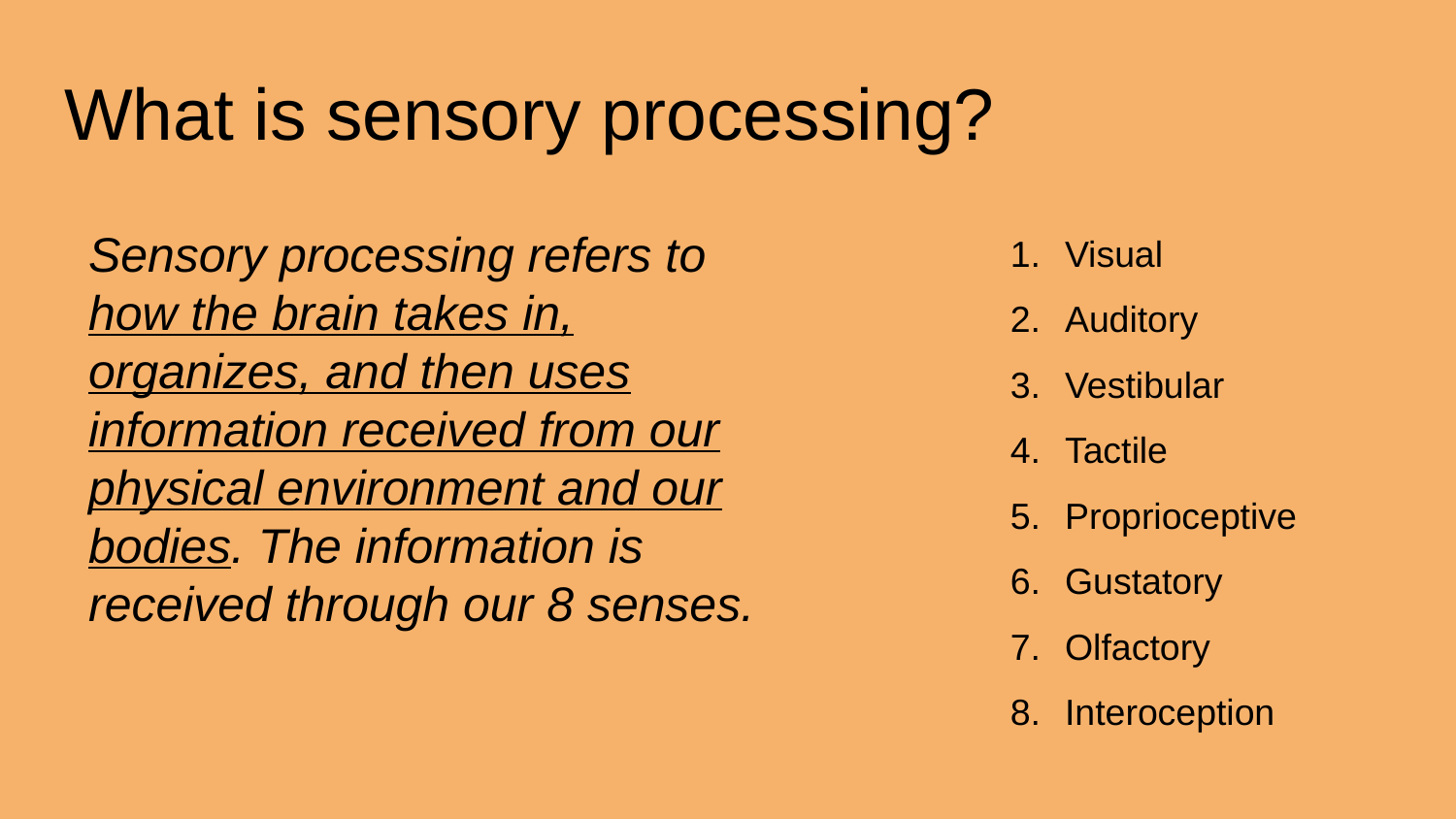

# What is sensory processing?
Visual
Auditory
Vestibular
Tactile
Proprioceptive
Gustatory
Olfactory
Interoception
Sensory processing refers to how the brain takes in, organizes, and then uses information received from our physical environment and our bodies. The information is received through our 8 senses.